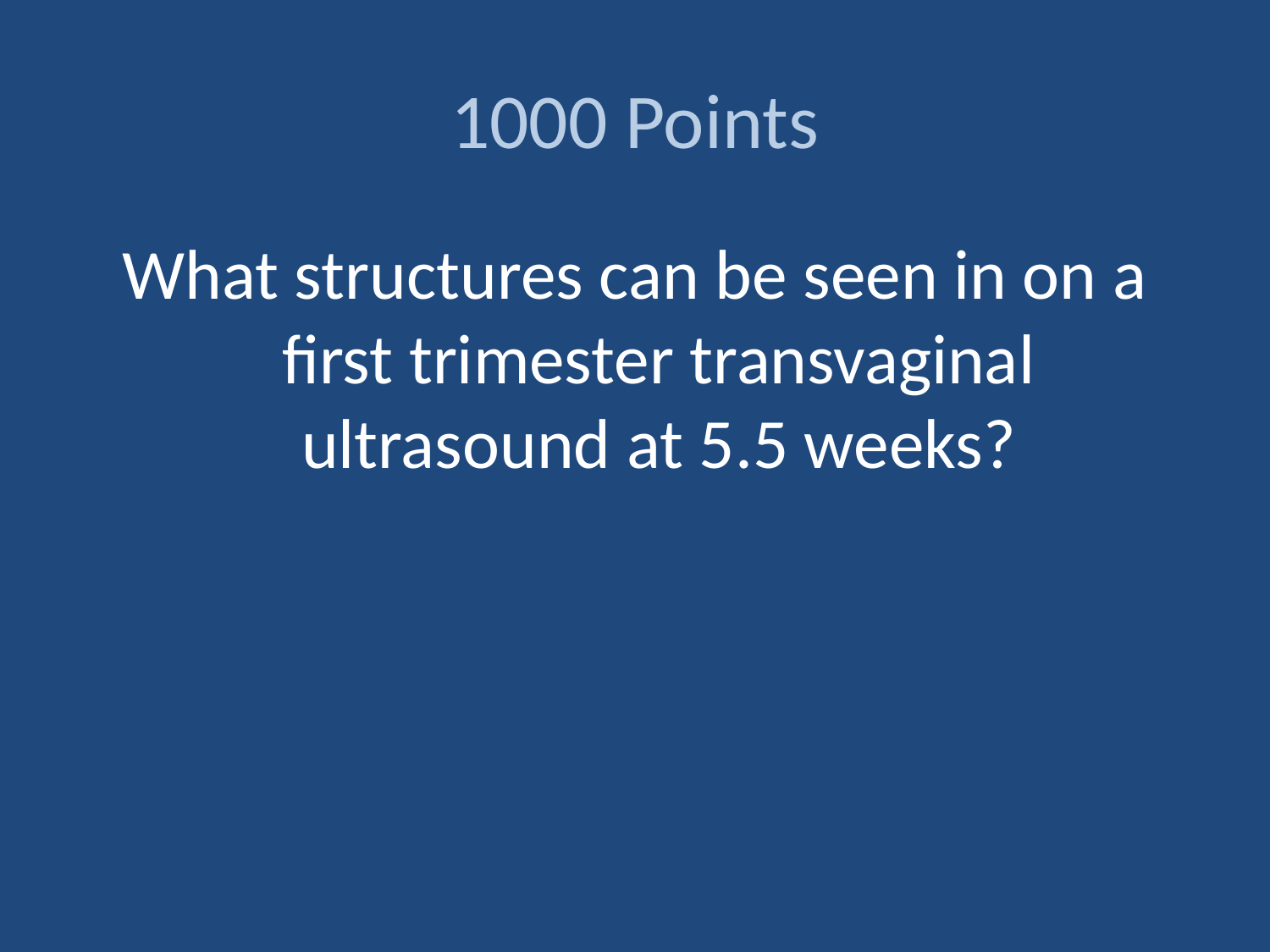

# 1000 Points
What structures can be seen in on a first trimester transvaginal ultrasound at 5.5 weeks?